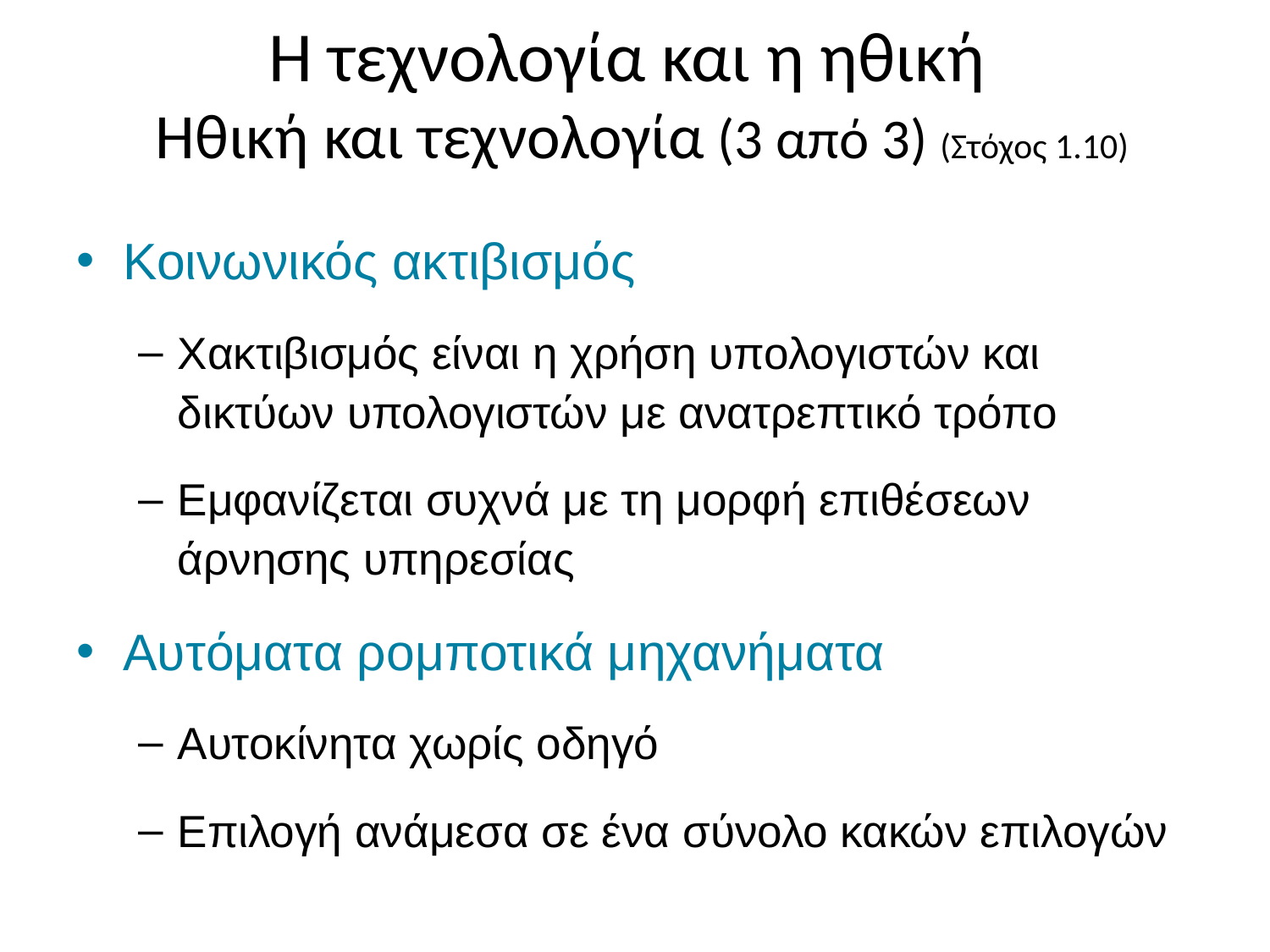

# Η τεχνολογία και η ηθική Ηθική και τεχνολογία (3 από 3) (Στόχος 1.10)
Κοινωνικός ακτιβισμός
Χακτιβισμός είναι η χρήση υπολογιστών και δικτύων υπολογιστών με ανατρεπτικό τρόπο
Εμφανίζεται συχνά με τη μορφή επιθέσεων άρνησης υπηρεσίας
Αυτόματα ρομποτικά μηχανήματα
Αυτοκίνητα χωρίς οδηγό
Επιλογή ανάμεσα σε ένα σύνολο κακών επιλογών